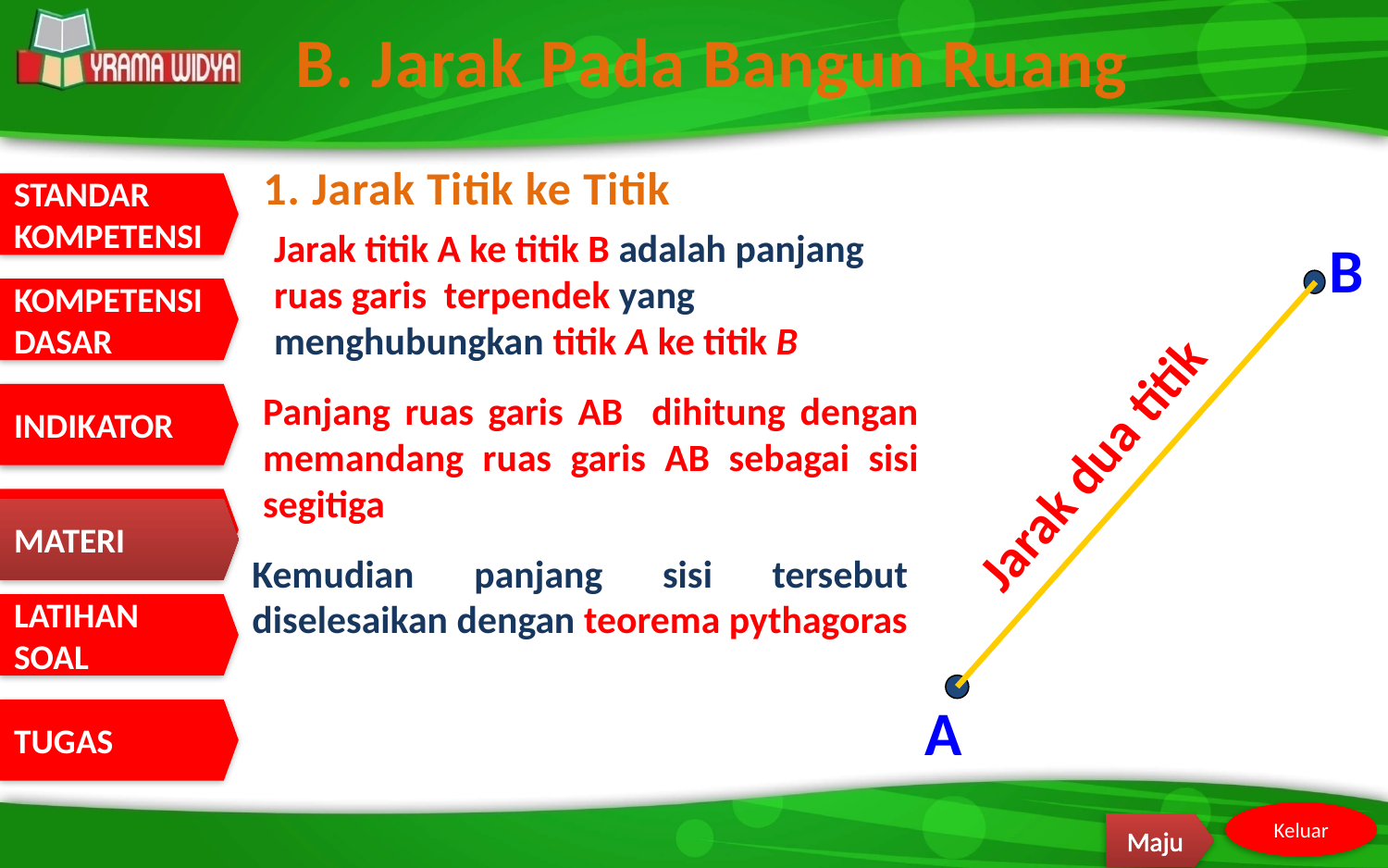

# B. Jarak Pada Bangun Ruang
1. Jarak Titik ke Titik
Jarak titik A ke titik B adalah panjang ruas garis  terpendek yang menghubungkan titik A ke titik B
B

Panjang ruas garis AB  dihitung dengan memandang ruas garis AB sebagai sisi segitiga
Jarak dua titik
MATERI
Kemudian panjang sisi tersebut diselesaikan dengan teorema pythagoras

A